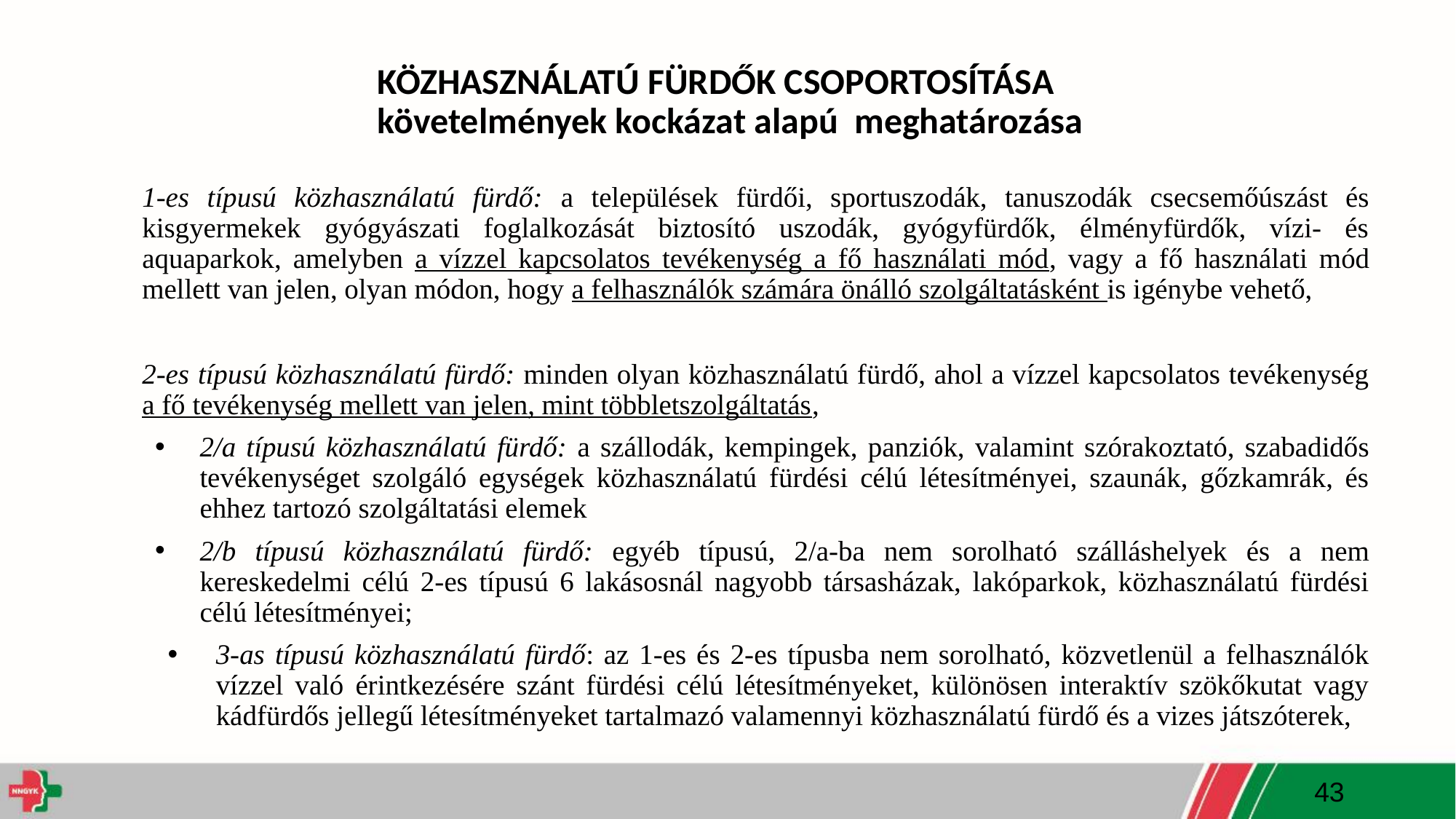

# KÖZHASZNÁLATÚ FÜRDŐK CSOPORTOSÍTÁSA követelmények kockázat alapú  meghatározása
1-es típusú közhasználatú fürdő: a települések fürdői, sportuszodák, tanuszodák csecsemőúszást és kisgyermekek gyógyászati foglalkozását biztosító uszodák, gyógyfürdők, élményfürdők, vízi- és aquaparkok, amelyben a vízzel kapcsolatos tevékenység a fő használati mód, vagy a fő használati mód mellett van jelen, olyan módon, hogy a felhasználók számára önálló szolgáltatásként is igénybe vehető,

2-es típusú közhasználatú fürdő: minden olyan közhasználatú fürdő, ahol a vízzel kapcsolatos tevékenység a fő tevékenység mellett van jelen, mint többletszolgáltatás,
2/a típusú közhasználatú fürdő: a szállodák, kempingek, panziók, valamint szórakoztató, szabadidős tevékenységet szolgáló egységek közhasználatú fürdési célú létesítményei, szaunák, gőzkamrák, és ehhez tartozó szolgáltatási elemek
2/b típusú közhasználatú fürdő: egyéb típusú, 2/a-ba nem sorolható szálláshelyek és a nem kereskedelmi célú 2-es típusú 6 lakásosnál nagyobb társasházak, lakóparkok, közhasználatú fürdési célú létesítményei;
3-as típusú közhasználatú fürdő: az 1-es és 2-es típusba nem sorolható, közvetlenül a felhasználók vízzel való érintkezésére szánt fürdési célú létesítményeket, különösen interaktív szökőkutat vagy kádfürdős jellegű létesítményeket tartalmazó valamennyi közhasználatú fürdő és a vizes játszóterek,

43